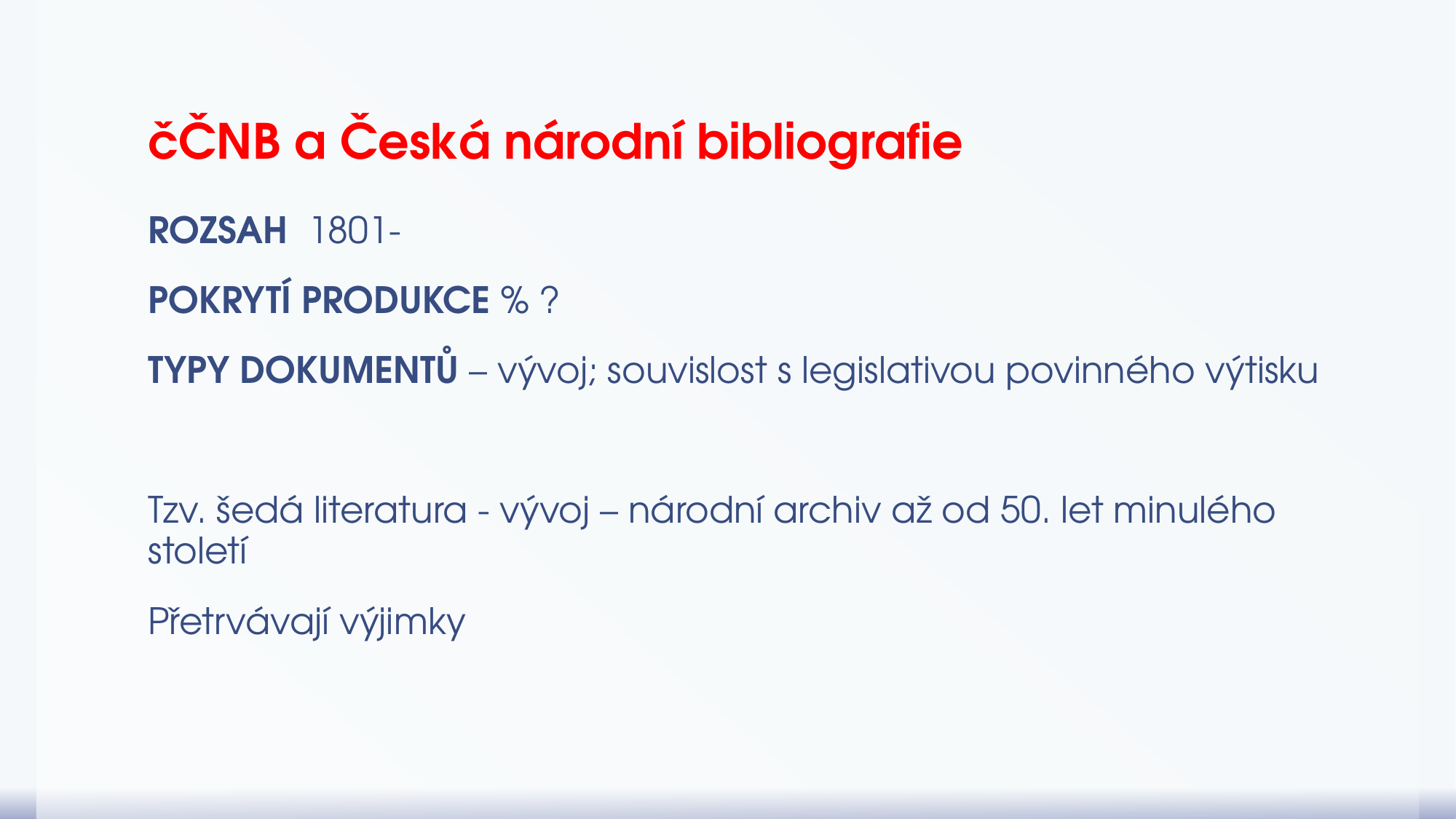

# čČNB a Česká národní bibliografie
ROZSAH  1801-
POKRYTÍ PRODUKCE % ?
TYPY DOKUMENTŮ – vývoj; souvislost s legislativou povinného výtisku

Tzv. šedá literatura - vývoj – národní archiv až od 50. let minulého století
Přetrvávají výjimky